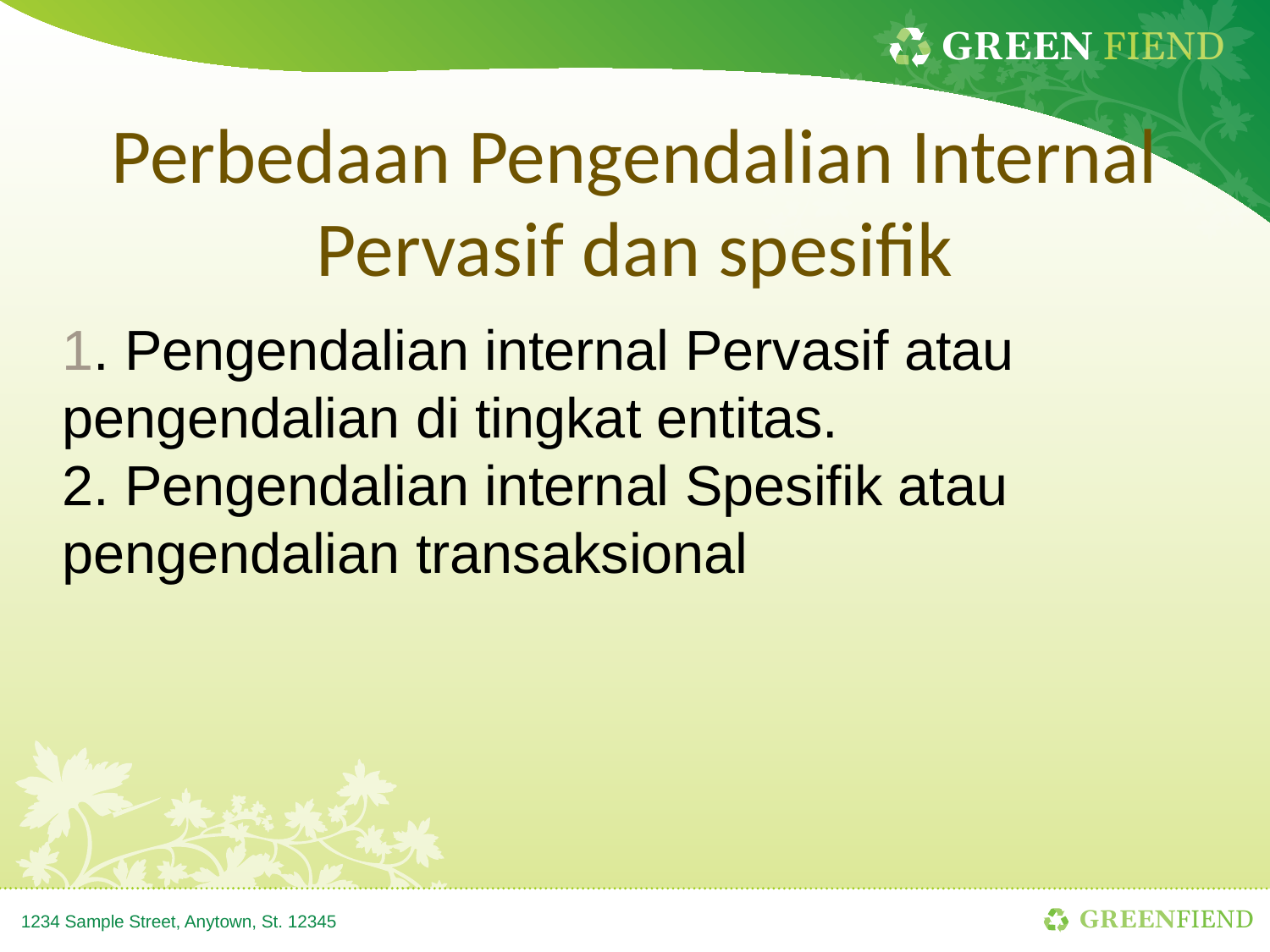

# Perbedaan Pengendalian Internal Pervasif dan spesifik
1. Pengendalian internal Pervasif atau pengendalian di tingkat entitas.
2. Pengendalian internal Spesifik atau pengendalian transaksional